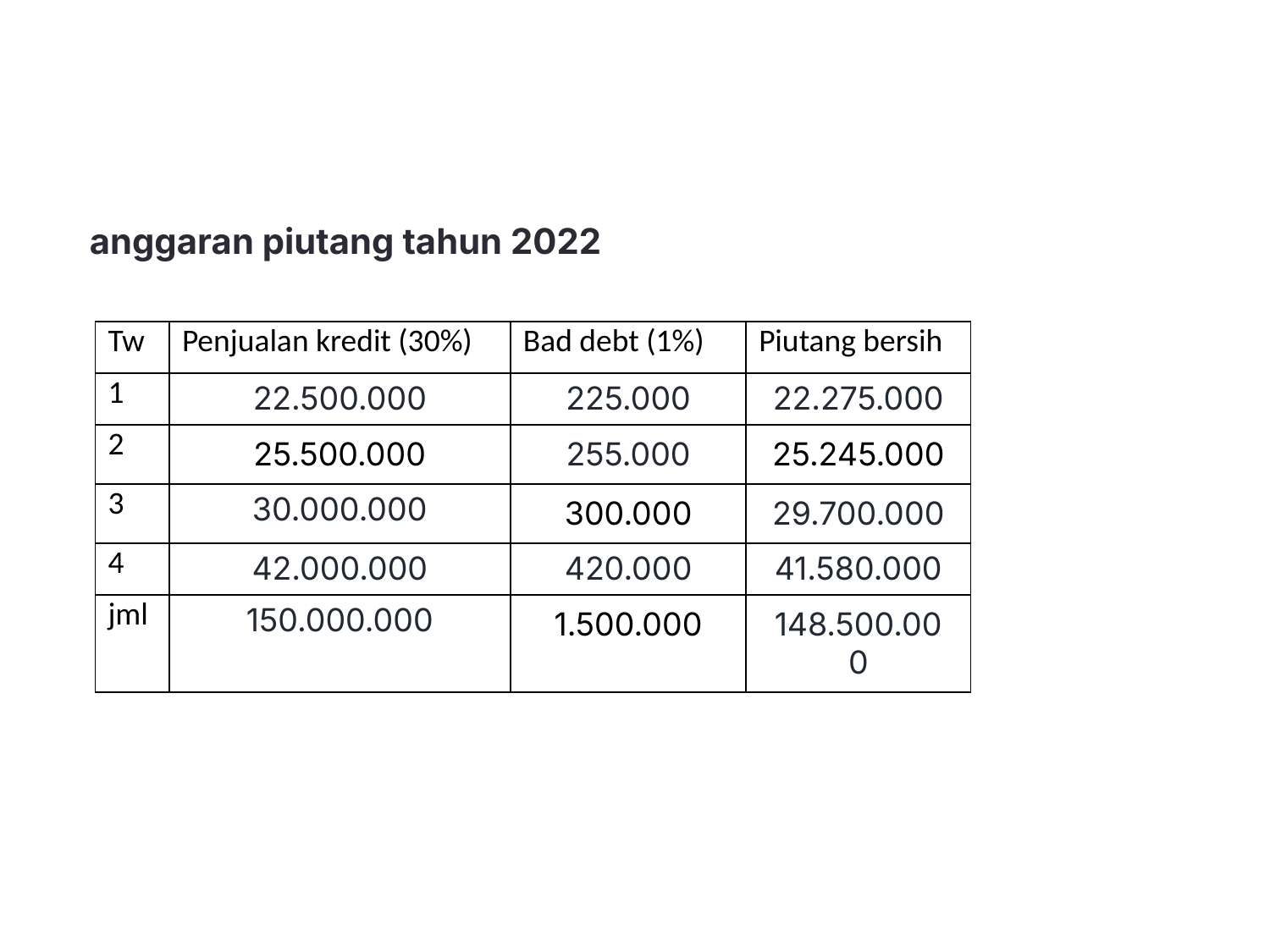

anggaran piutang tahun 2022

| Tw | Penjualan kredit (30%) | Bad debt (1%) | Piutang bersih |
| --- | --- | --- | --- |
| 1 | 22.500.000 | 225.000 | 22.275.000 |
| 2 | 25.500.000 | 255.000 | 25.245.000 |
| 3 | 30.000.000 | 300.000 | 29.700.000 |
| 4 | 42.000.000 | 420.000 | 41.580.000 |
| jml | 150.000.000 | 1.500.000 | 148.500.000 |